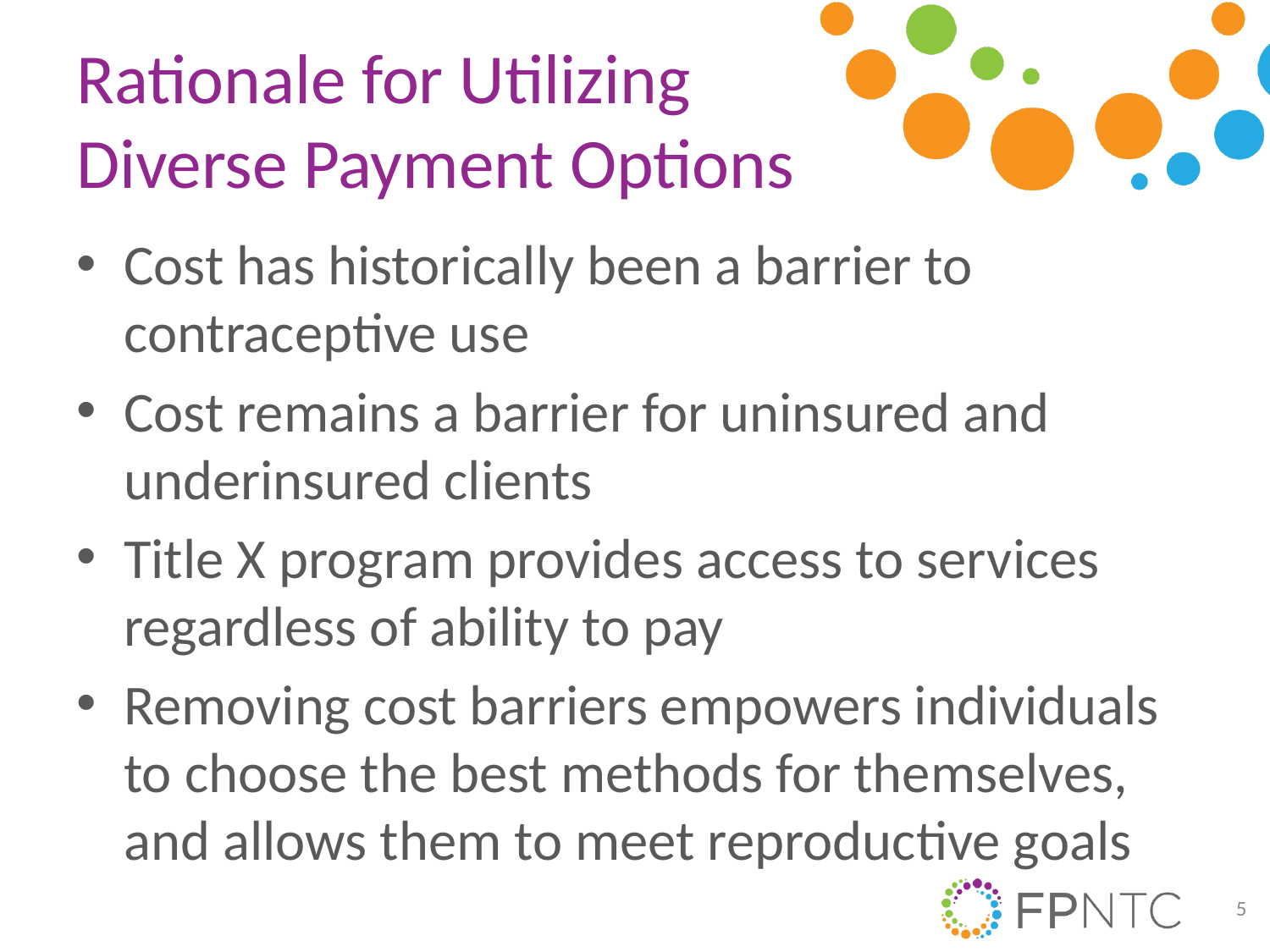

# Rationale for Utilizing Diverse Payment Options
Cost has historically been a barrier to contraceptive use
Cost remains a barrier for uninsured and underinsured clients
Title X program provides access to services regardless of ability to pay
Removing cost barriers empowers individuals to choose the best methods for themselves, and allows them to meet reproductive goals
5